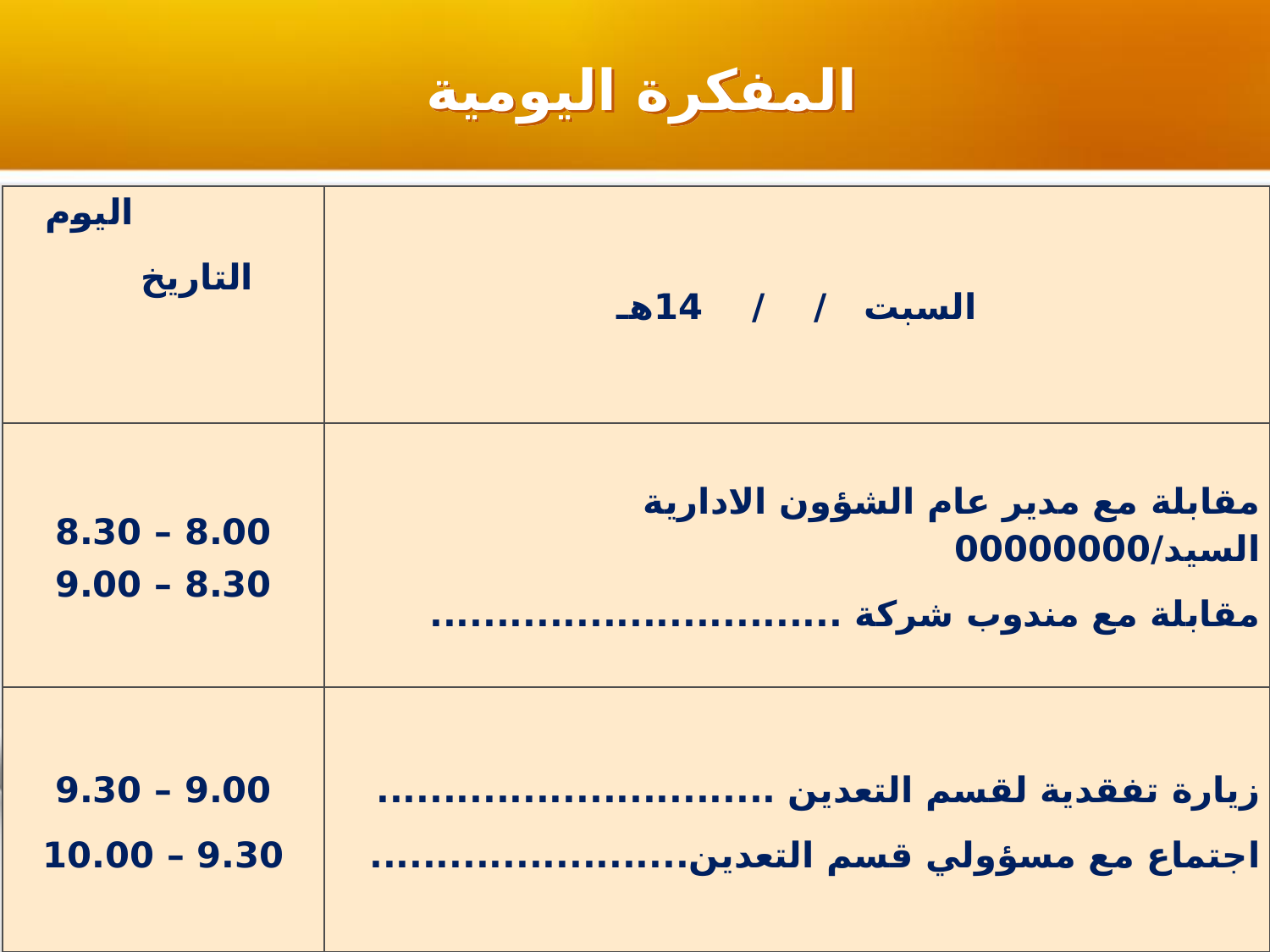

المفكرة اليومية
| اليوم التاريخ | السبت / / 14هـ |
| --- | --- |
| 8.00 – 8.30 8.30 – 9.00 | مقابلة مع مدير عام الشؤون الادارية السيد/00000000 مقابلة مع مندوب شركة ............................... |
| 9.00 – 9.30 9.30 – 10.00 | زيارة تفقدية لقسم التعدين .............................. اجتماع مع مسؤولي قسم التعدين........................ |